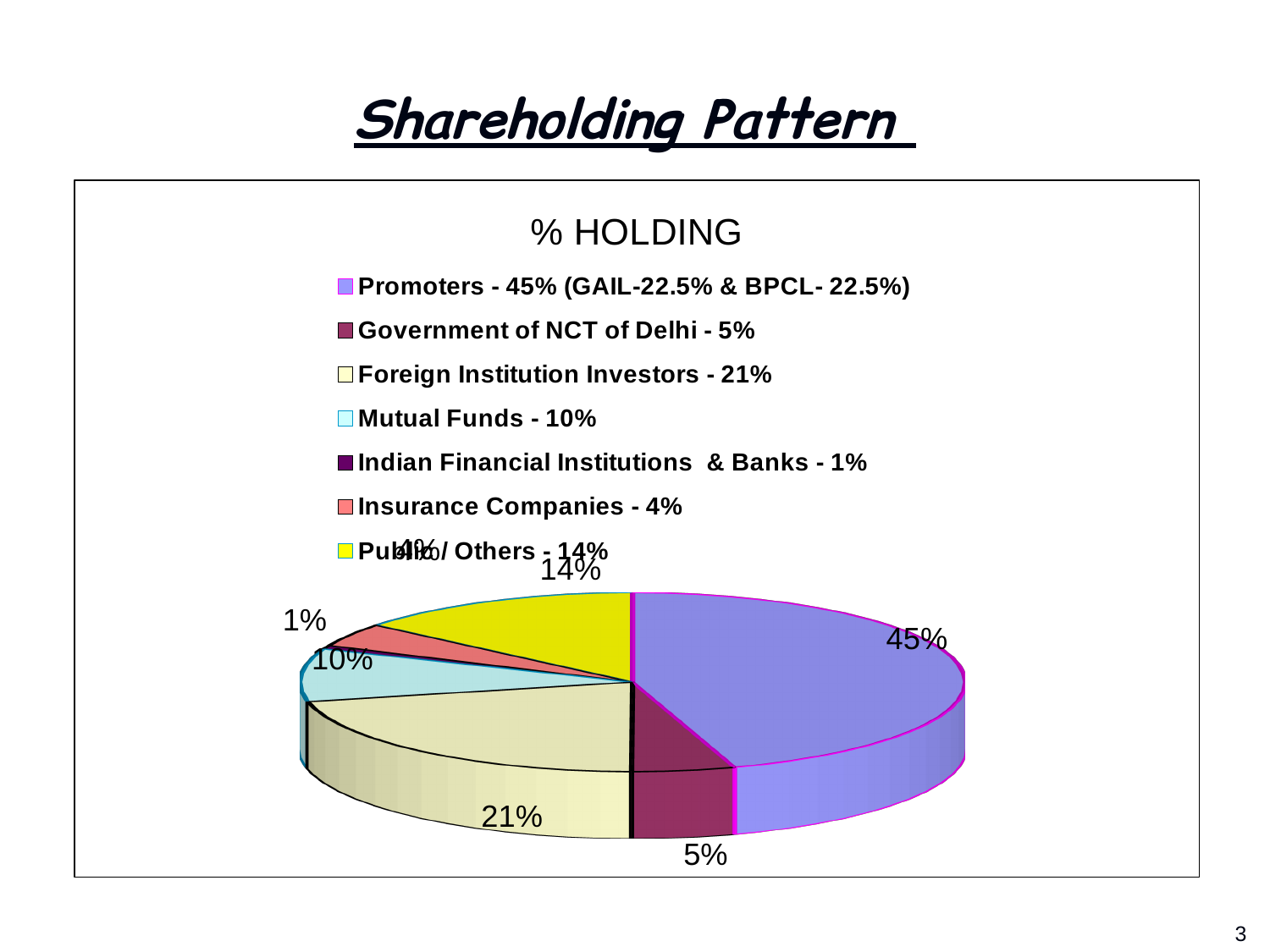

# Shareholding Pattern

[unsupported chart]

1
3